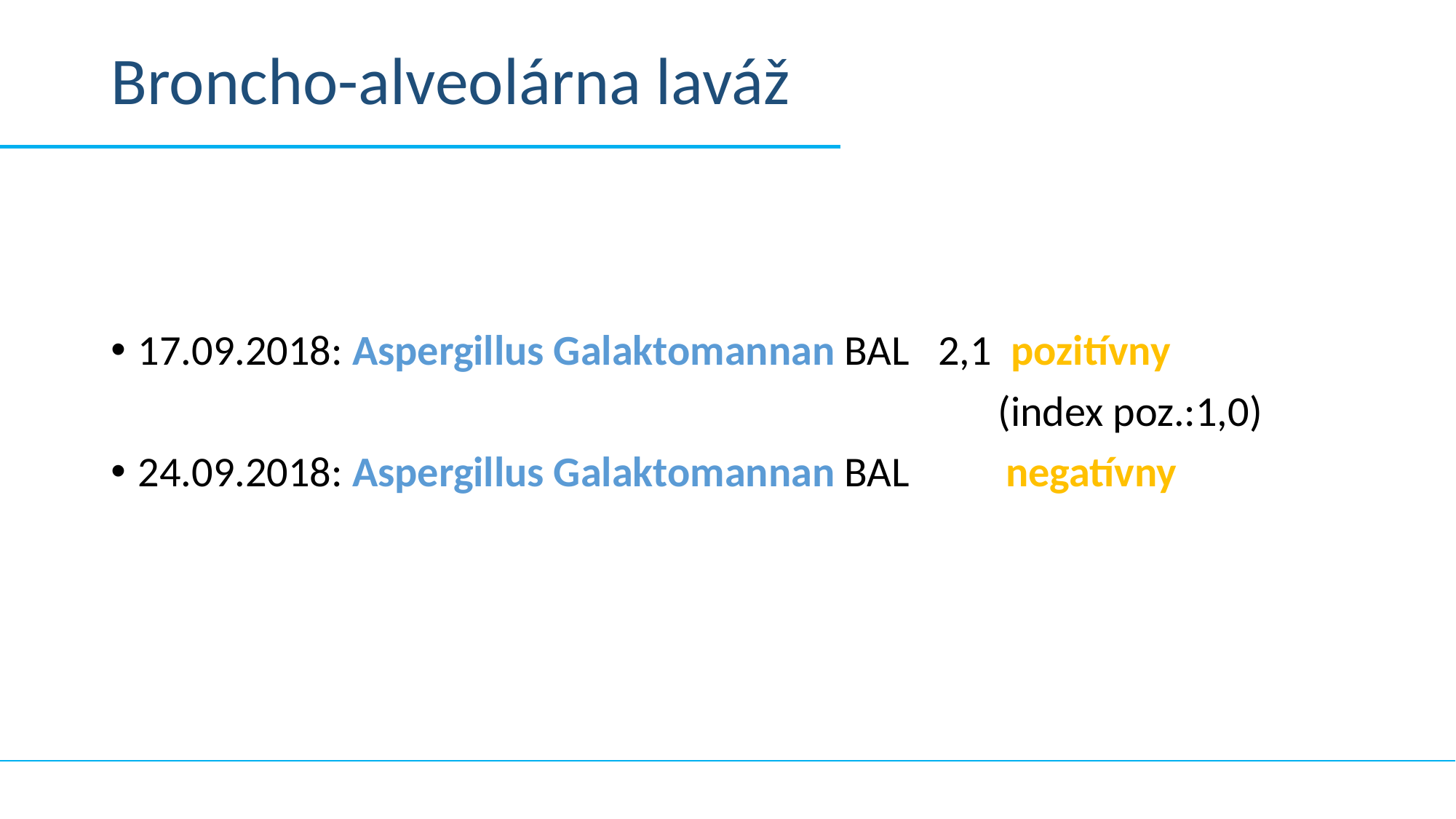

# Broncho-alveolárna laváž

17.09.2018: Aspergillus Galaktomannan BAL   2,1  pozitívny
                                                                                            (index poz.:1,0)
24.09.2018: Aspergillus Galaktomannan BAL          negatívny